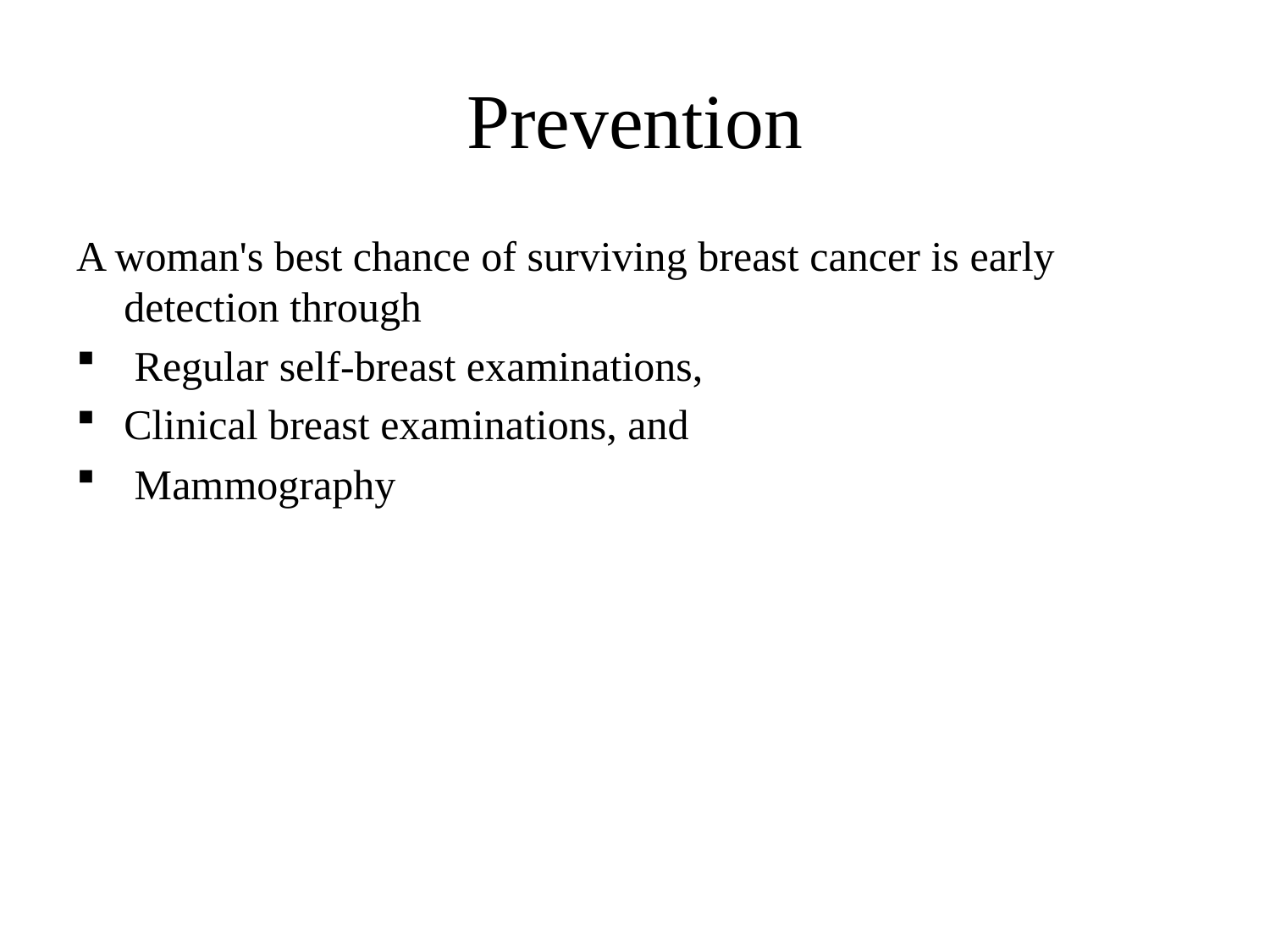

# Prevention
A woman's best chance of surviving breast cancer is early detection through
 Regular self-breast examinations,
Clinical breast examinations, and
 Mammography